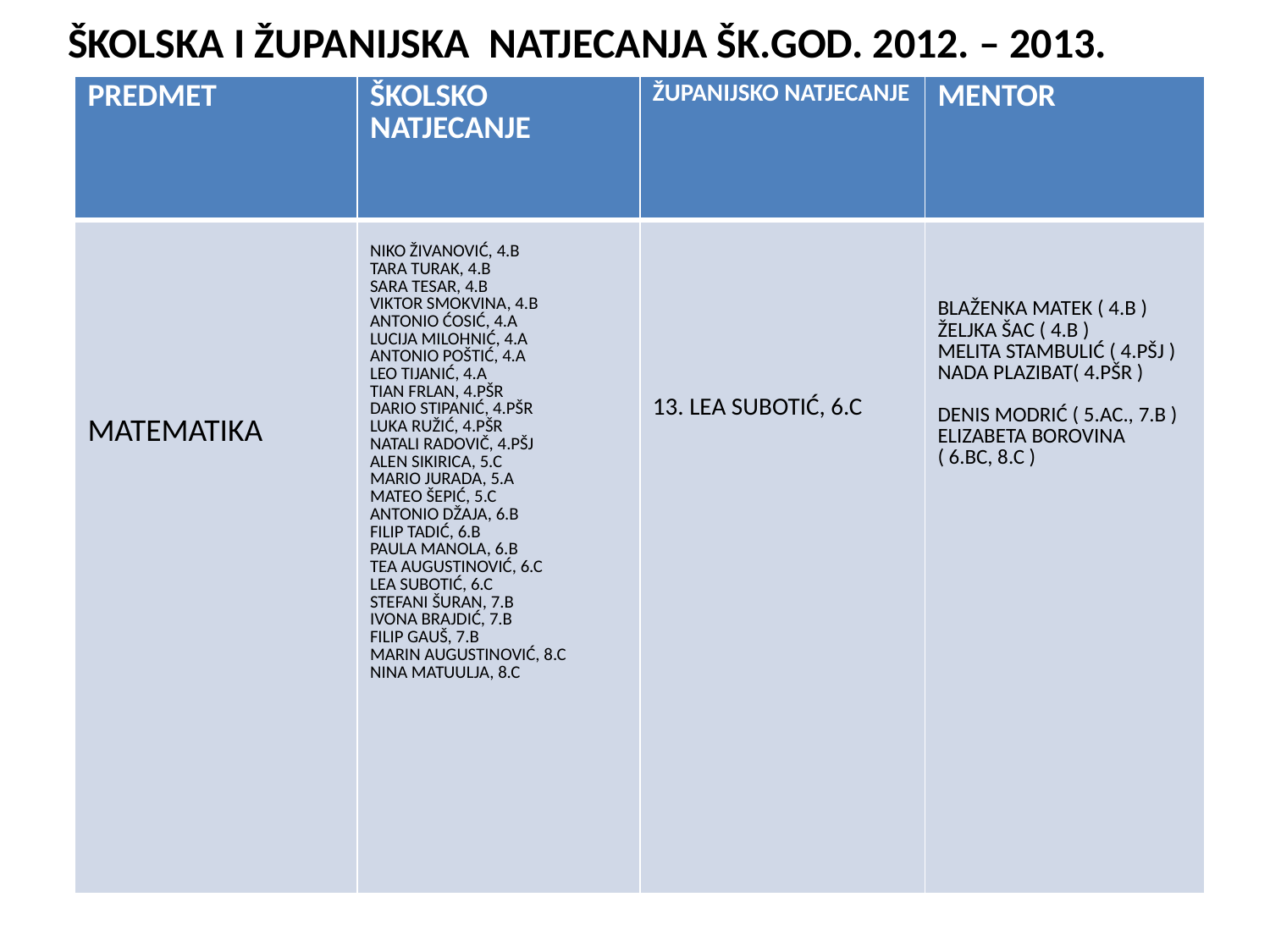

# ŠKOLSKA I ŽUPANIJSKA  NATJECANJA ŠK.GOD. 2012. – 2013.
| PREDMET | ŠKOLSKO NATJECANJE | ŽUPANIJSKO NATJECANJE | MENTOR |
| --- | --- | --- | --- |
| MATEMATIKA | NIKO ŽIVANOVIĆ, 4.B TARA TURAK, 4.B SARA TESAR, 4.B VIKTOR SMOKVINA, 4.B ANTONIO ĆOSIĆ, 4.A LUCIJA MILOHNIĆ, 4.A ANTONIO POŠTIĆ, 4.A LEO TIJANIĆ, 4.A TIAN FRLAN, 4.PŠR DARIO STIPANIĆ, 4.PŠR LUKA RUŽIĆ, 4.PŠR NATALI RADOVIČ, 4.PŠJ ALEN SIKIRICA, 5.C MARIO JURADA, 5.A MATEO ŠEPIĆ, 5.C ANTONIO DŽAJA, 6.B FILIP TADIĆ, 6.B PAULA MANOLA, 6.B TEA AUGUSTINOVIĆ, 6.C LEA SUBOTIĆ, 6.C STEFANI ŠURAN, 7.B IVONA BRAJDIĆ, 7.B FILIP GAUŠ, 7.B MARIN AUGUSTINOVIĆ, 8.C NINA MATUULJA, 8.C | 13. LEA SUBOTIĆ, 6.C | BLAŽENKA MATEK ( 4.B ) ŽELJKA ŠAC ( 4.B ) MELITA STAMBULIĆ ( 4.PŠJ ) NADA PLAZIBAT( 4.PŠR ) DENIS MODRIĆ ( 5.AC., 7.B ) ELIZABETA BOROVINA ( 6.BC, 8.C ) |